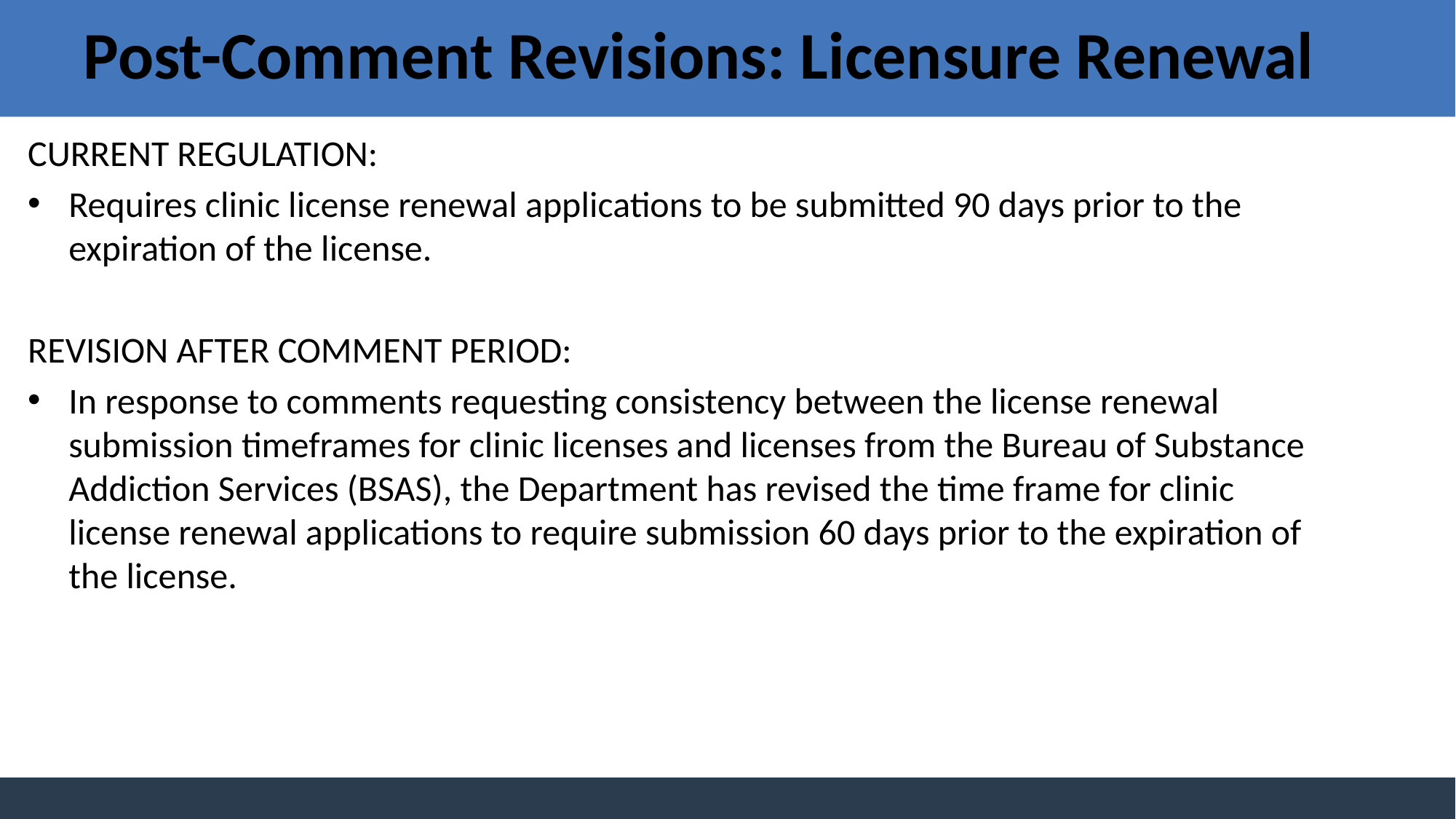

# Post-Comment Revisions: Licensure Renewal
CURRENT REGULATION:
Requires clinic license renewal applications to be submitted 90 days prior to the expiration of the license.

REVISION AFTER COMMENT PERIOD:
In response to comments requesting consistency between the license renewal submission timeframes for clinic licenses and licenses from the Bureau of Substance Addiction Services (BSAS), the Department has revised the time frame for clinic license renewal applications to require submission 60 days prior to the expiration of the license.